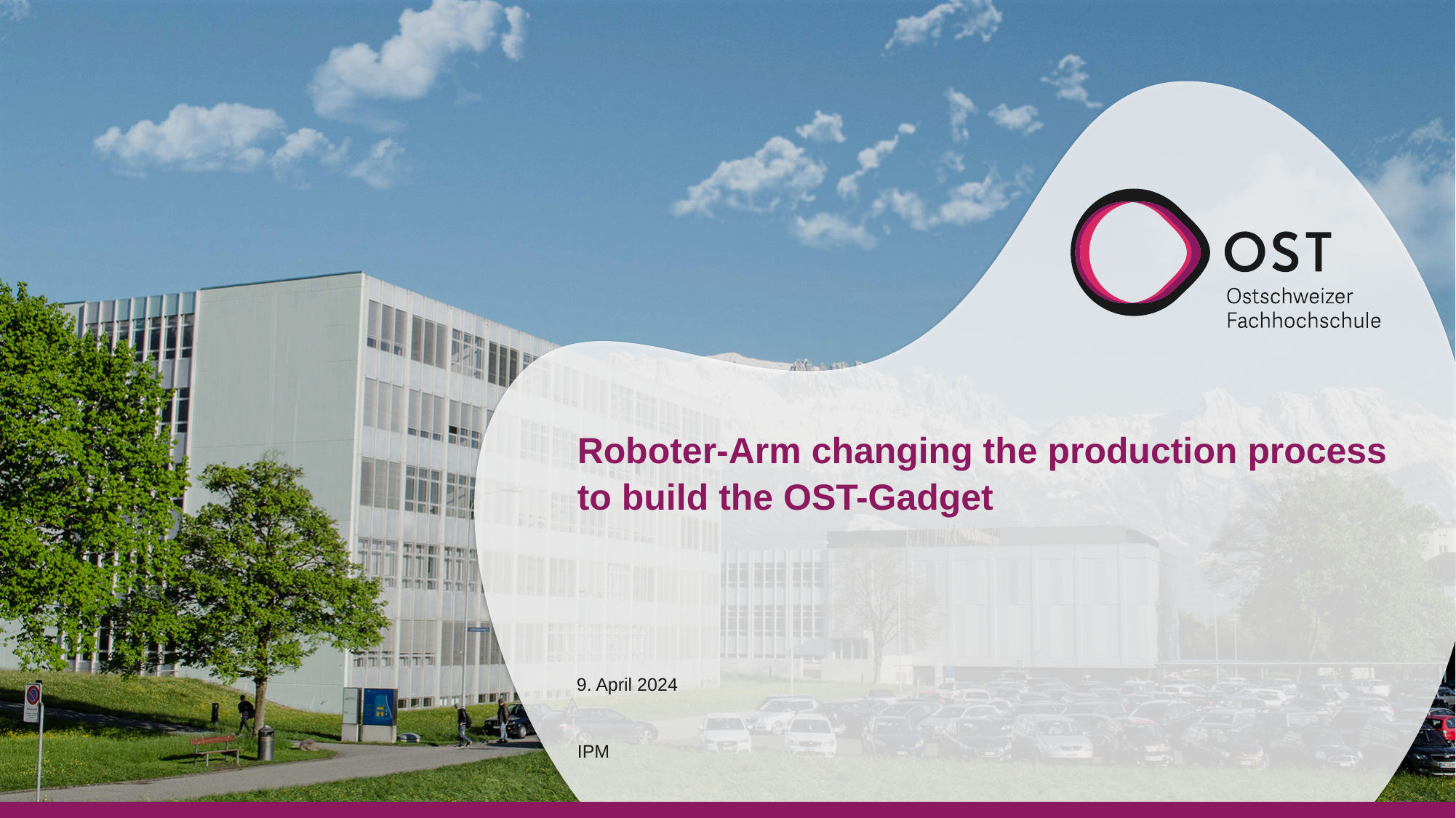

# Roboter-Arm changing the production process to build the OST-Gadget

9. April 2024
IPM